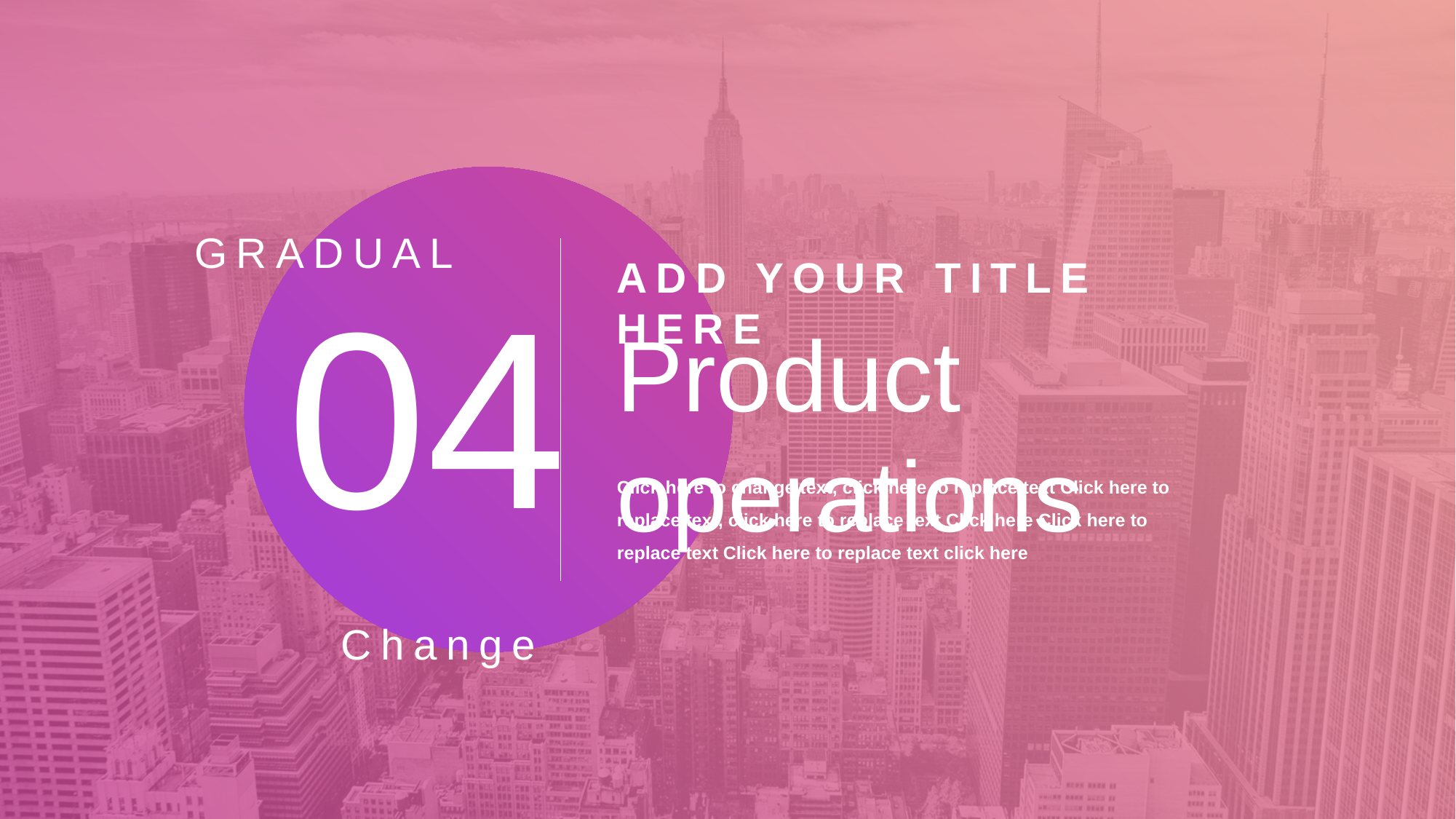

ADD YOUR TITLE HERE
Product operations
Click here to change text, click here to replace text Click here to replace text, click here to replace text Click here Click here to replace text Click here to replace text click here
04
GRADUAL
Change